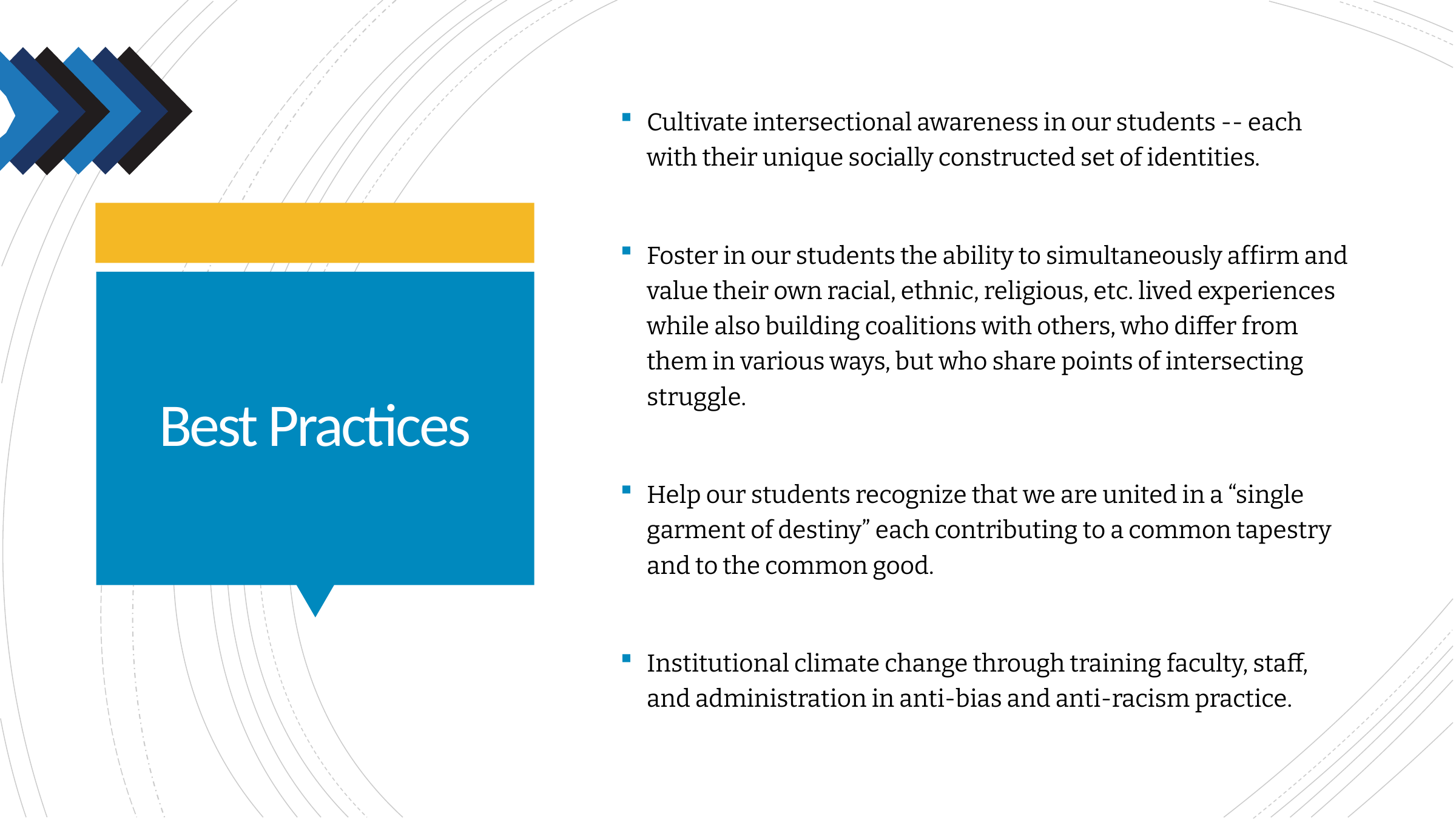

Cultivate intersectional awareness in our students -- each with their unique socially constructed set of identities.

Foster in our students the ability to simultaneously affirm and value their own racial, ethnic, religious, etc. lived experiences while also building coalitions with others, who differ from them in various ways, but who share points of intersecting struggle.

Help our students recognize that we are united in a “single garment of destiny” each contributing to a common tapestry and to the common good.

Institutional climate change through training faculty, staff, and administration in anti-bias and anti-racism practice.

# Best Practices